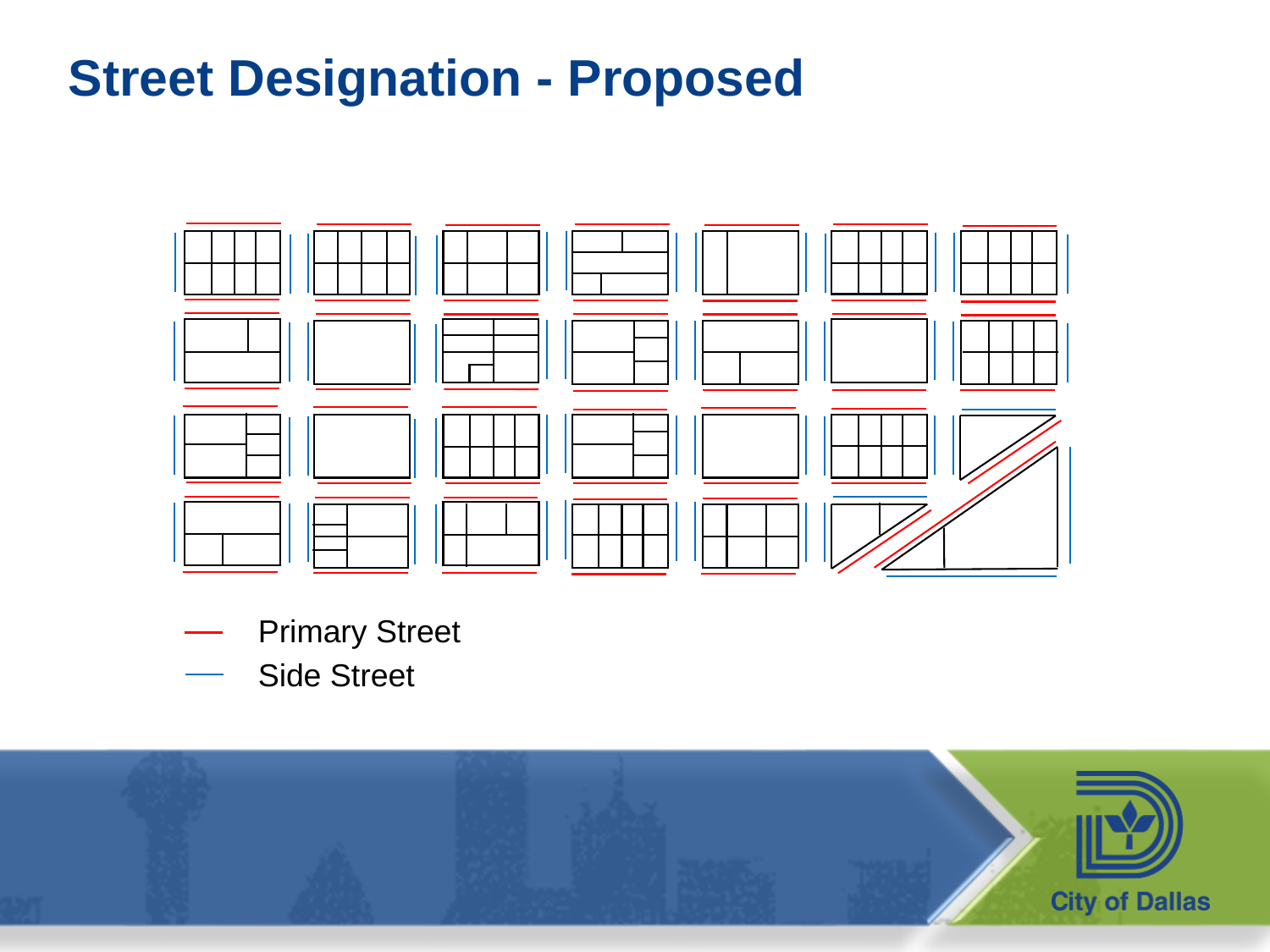

# Street Designation - Proposed

Primary Street
Side Street